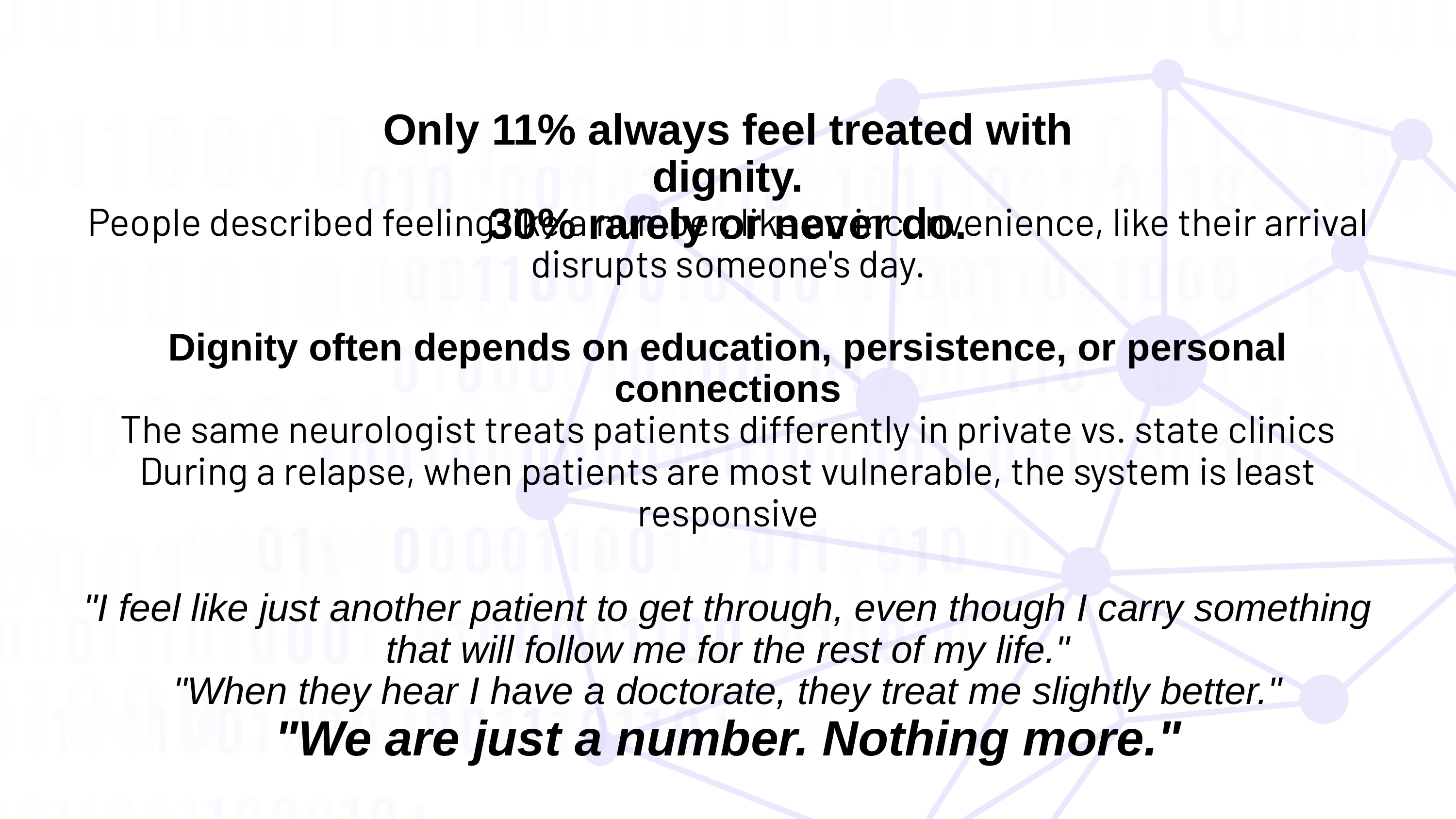

Only 11% always feel treated with dignity.
30% rarely or never do.
People described feeling like a number, like an inconvenience, like their arrival disrupts someone's day.

Dignity often depends on education, persistence, or personal connections
The same neurologist treats patients differently in private vs. state clinics
During a relapse, when patients are most vulnerable, the system is least responsive

"I feel like just another patient to get through, even though I carry something that will follow me for the rest of my life."
"When they hear I have a doctorate, they treat me slightly better."
"We are just a number. Nothing more."